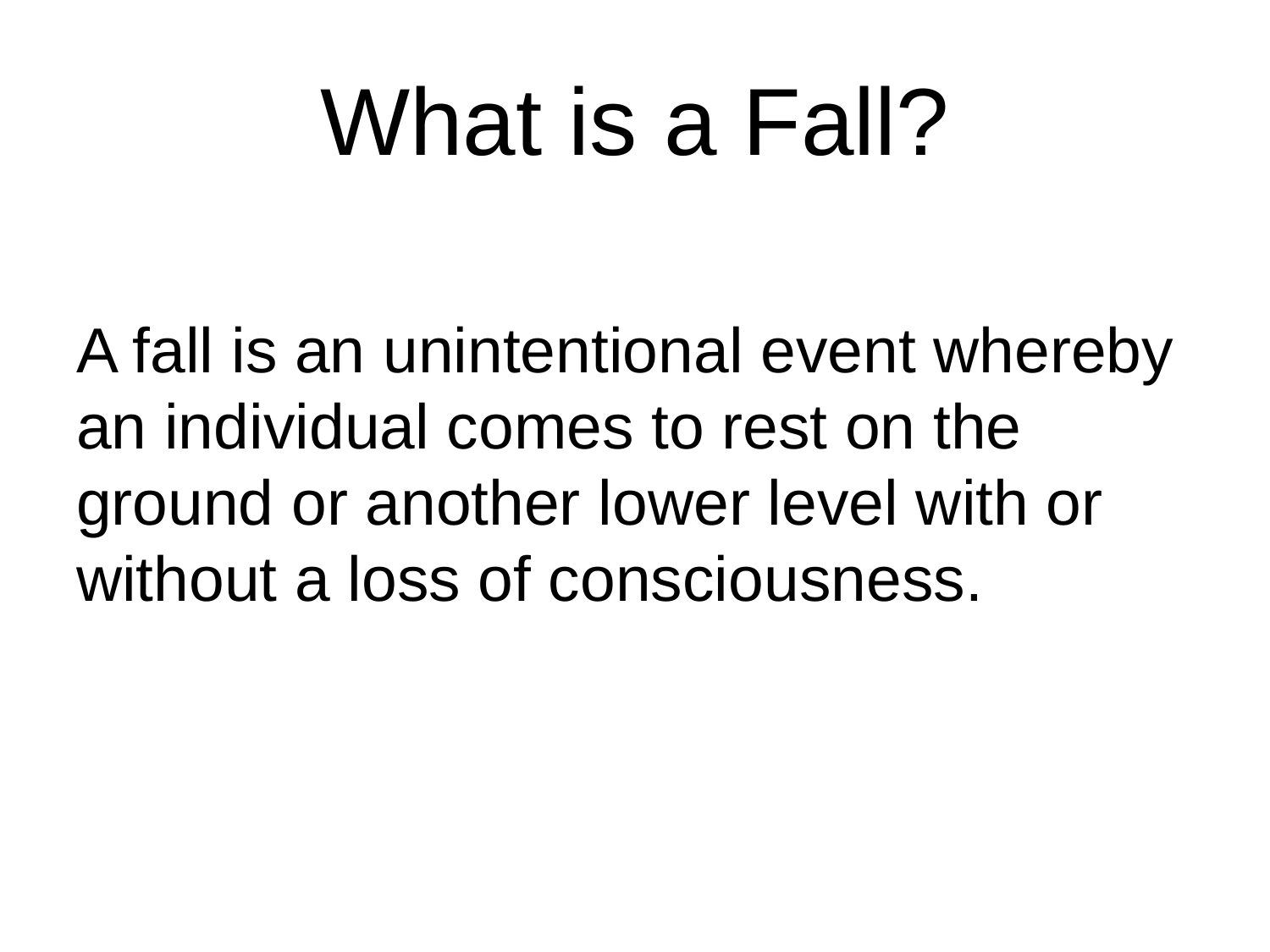

# What is a Fall?

A fall is an unintentional event whereby an individual comes to rest on the ground or another lower level with or without a loss of consciousness.